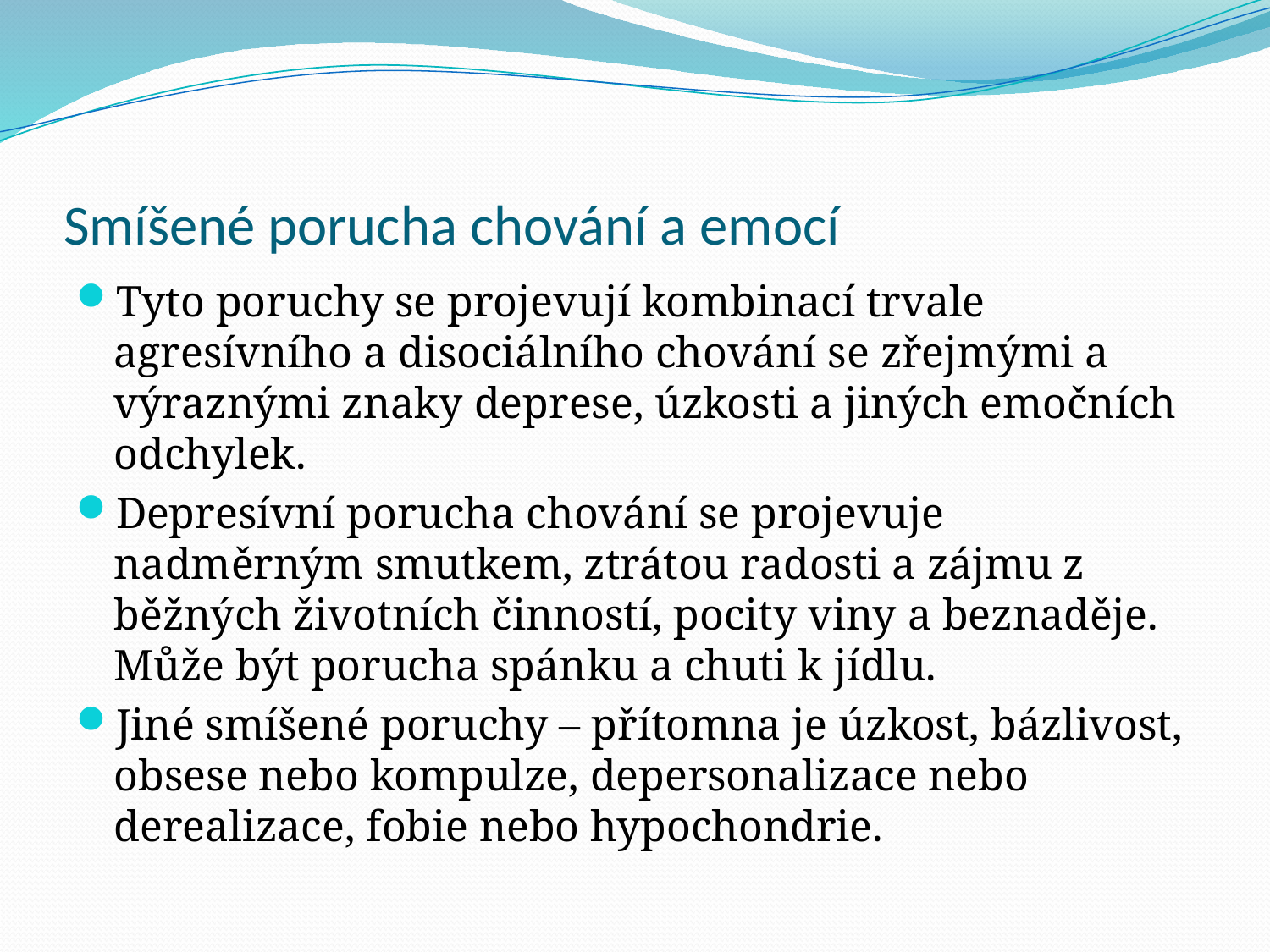

# Smíšené porucha chování a emocí
Tyto poruchy se projevují kombinací trvale agresívního a disociálního chování se zřejmými a výraznými znaky deprese, úzkosti a jiných emočních odchylek.
Depresívní porucha chování se projevuje nadměrným smutkem, ztrátou radosti a zájmu z běžných životních činností, pocity viny a beznaděje. Může být porucha spánku a chuti k jídlu.
Jiné smíšené poruchy – přítomna je úzkost, bázlivost, obsese nebo kompulze, depersonalizace nebo derealizace, fobie nebo hypochondrie.